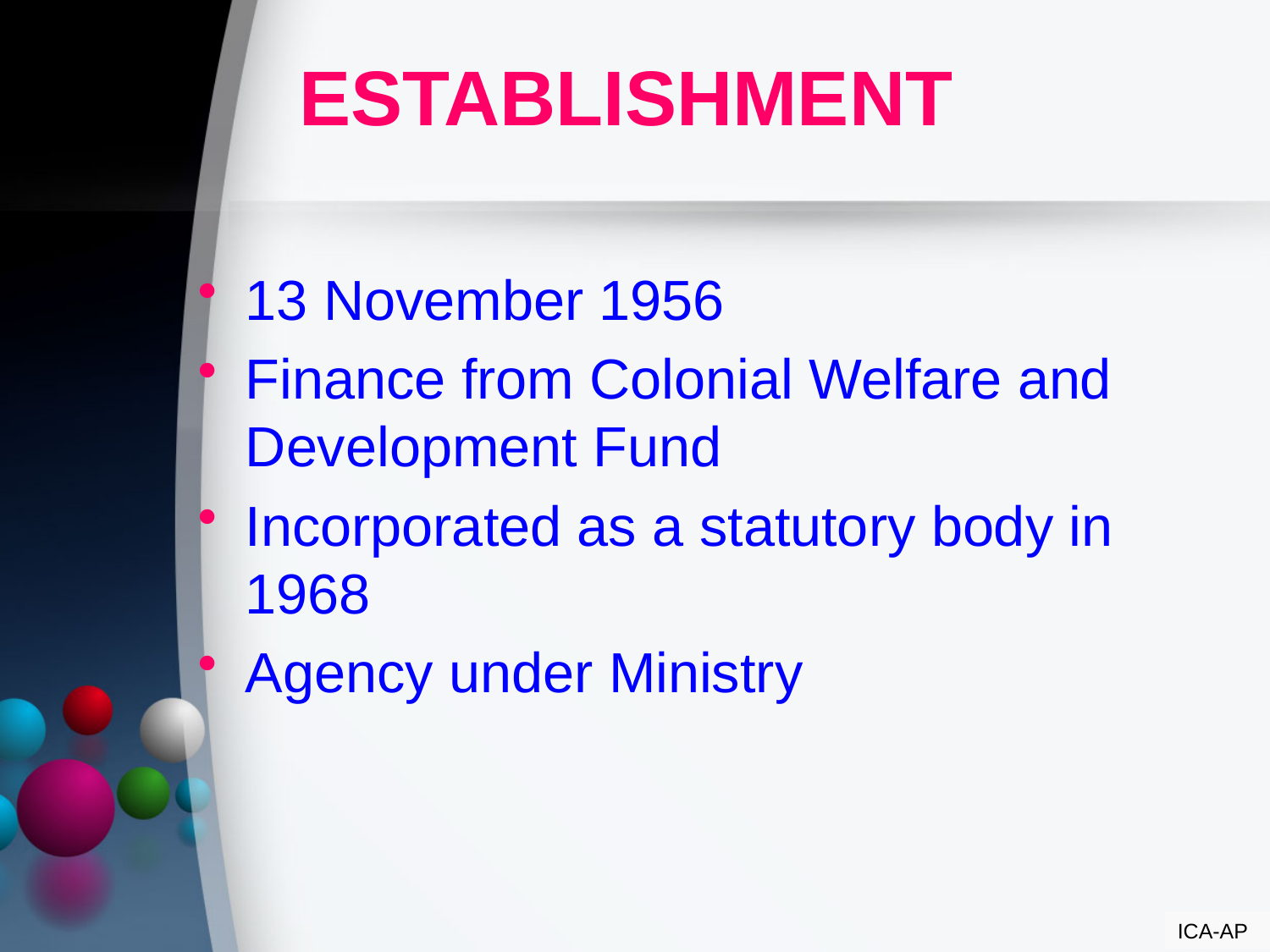

# ESTABLISHMENT
13 November 1956
Finance from Colonial Welfare and Development Fund
Incorporated as a statutory body in 1968
Agency under Ministry

ICA-AP